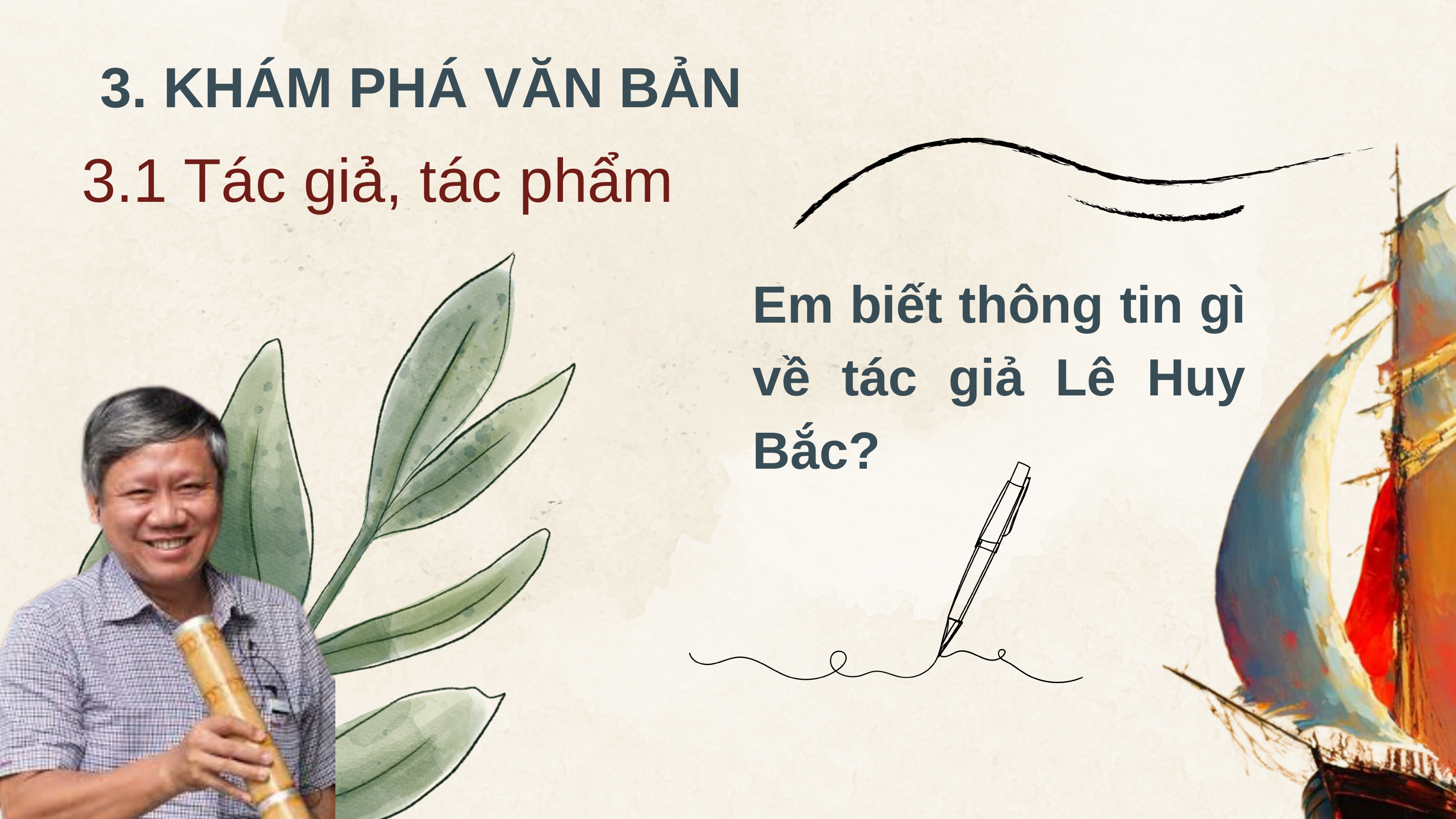

3. KHÁM PHÁ VĂN BẢN

3.1 Tác giả, tác phẩm

Em biết thông tin gì về tác giả Lê Huy Bắc?